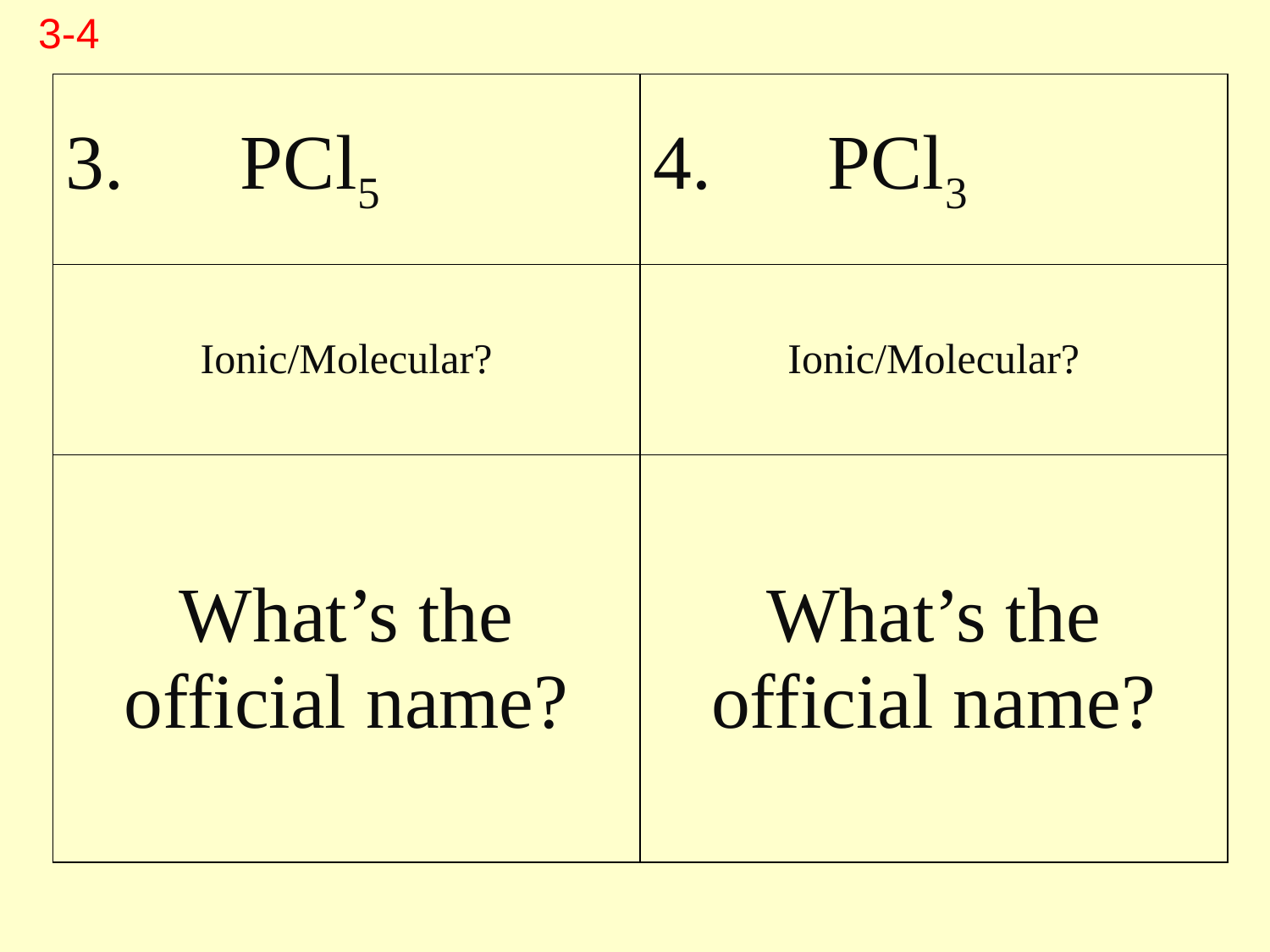

3-4
| 3. PCl5 | 4. PCl3 |
| --- | --- |
| Ionic/Molecular? | Ionic/Molecular? |
| What’s the official name? | What’s the official name? |